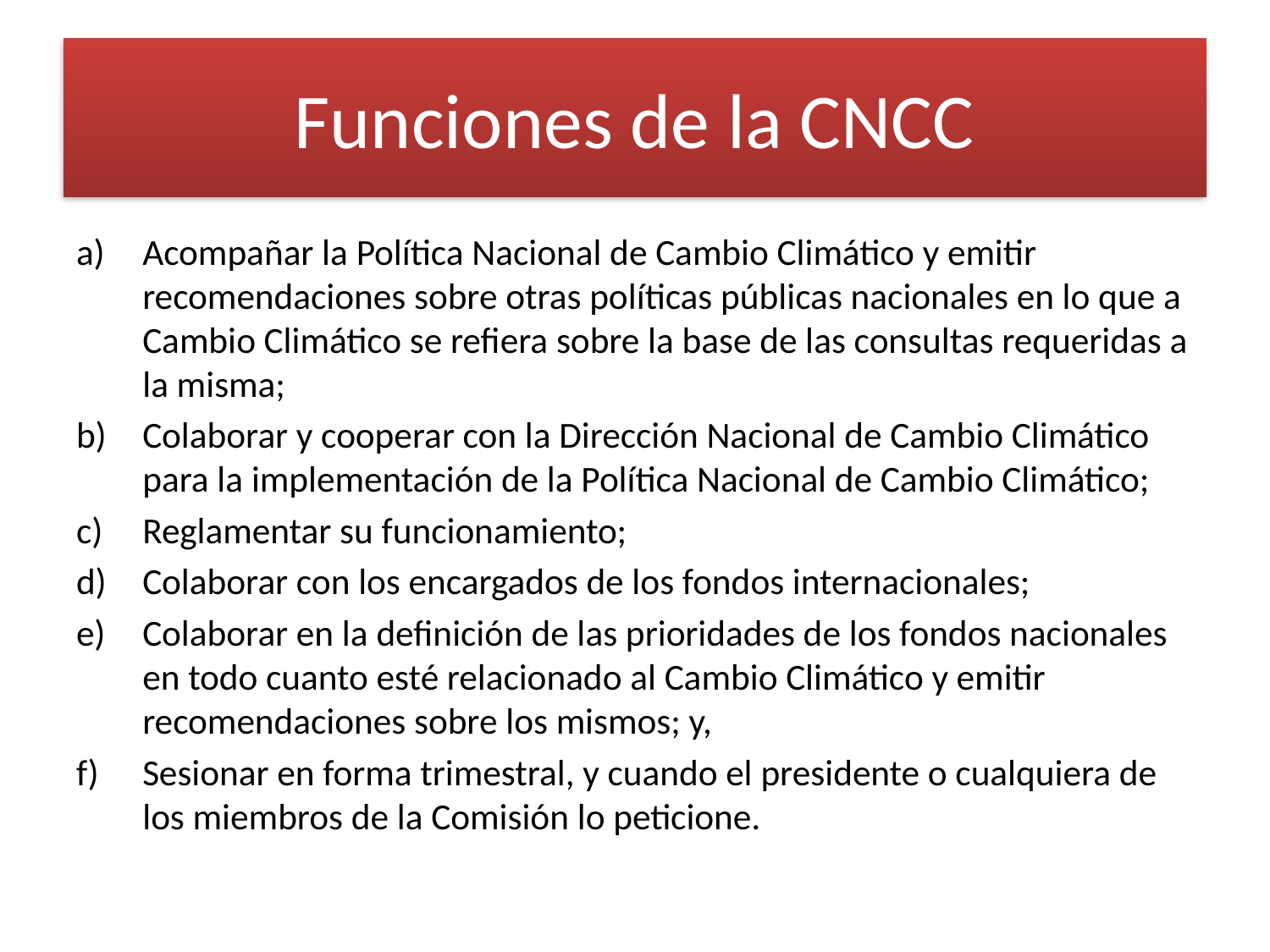

# Funciones de la CNCC
Acompañar la Política Nacional de Cambio Climático y emitir recomendaciones sobre otras políticas públicas nacionales en lo que a Cambio Climático se refiera sobre la base de las consultas requeridas a la misma;
Colaborar y cooperar con la Dirección Nacional de Cambio Climático para la implementación de la Política Nacional de Cambio Climático;
Reglamentar su funcionamiento;
Colaborar con los encargados de los fondos internacionales;
Colaborar en la definición de las prioridades de los fondos nacionales en todo cuanto esté relacionado al Cambio Climático y emitir recomendaciones sobre los mismos; y,
Sesionar en forma trimestral, y cuando el presidente o cualquiera de los miembros de la Comisión lo peticione.